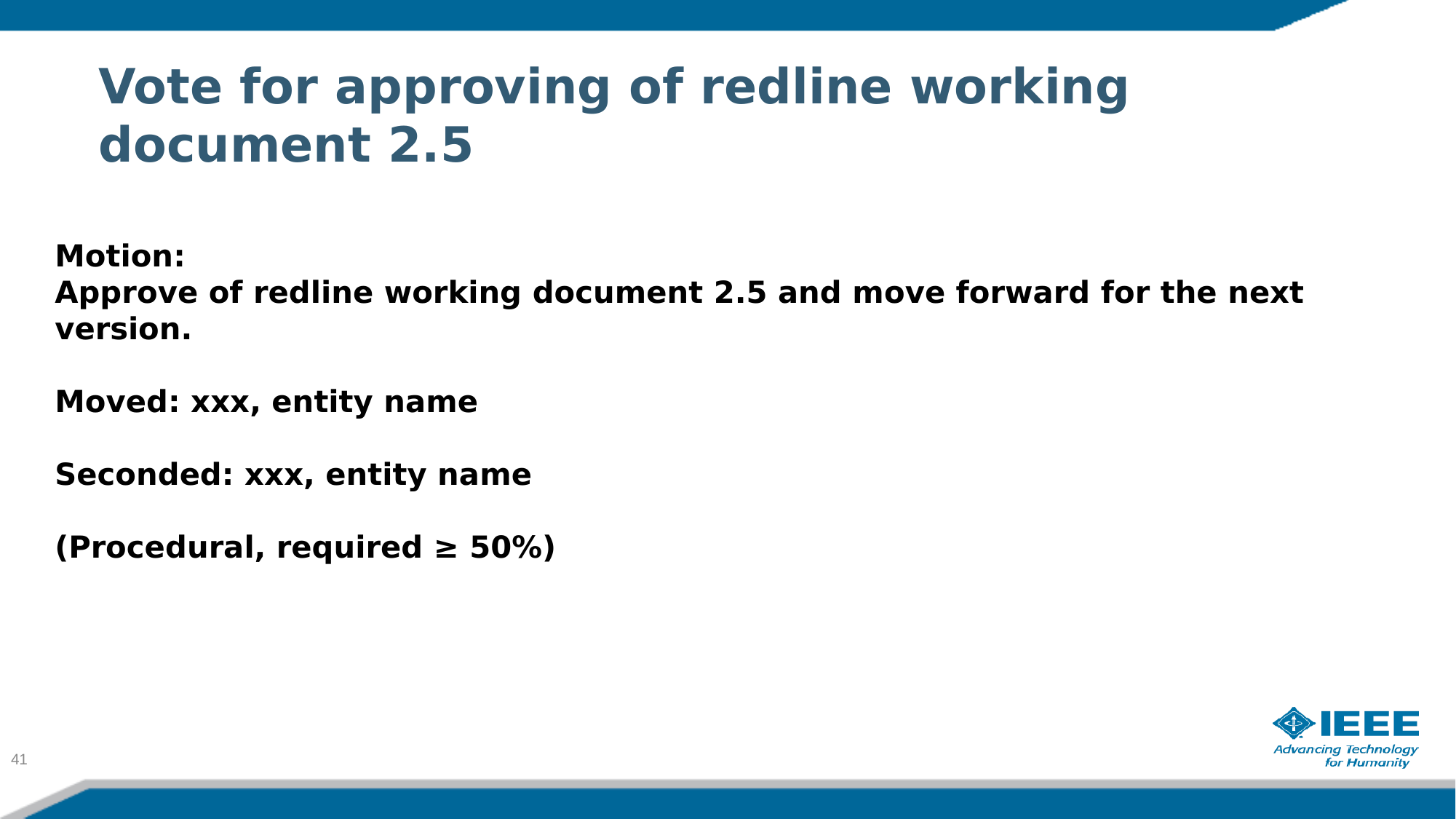

# Vote for approving of redline working document 2.5
Motion:
Approve of redline working document 2.5 and move forward for the next version.

Moved: xxx, entity name

Seconded: xxx, entity name

(Procedural, required ≥ 50%)

41